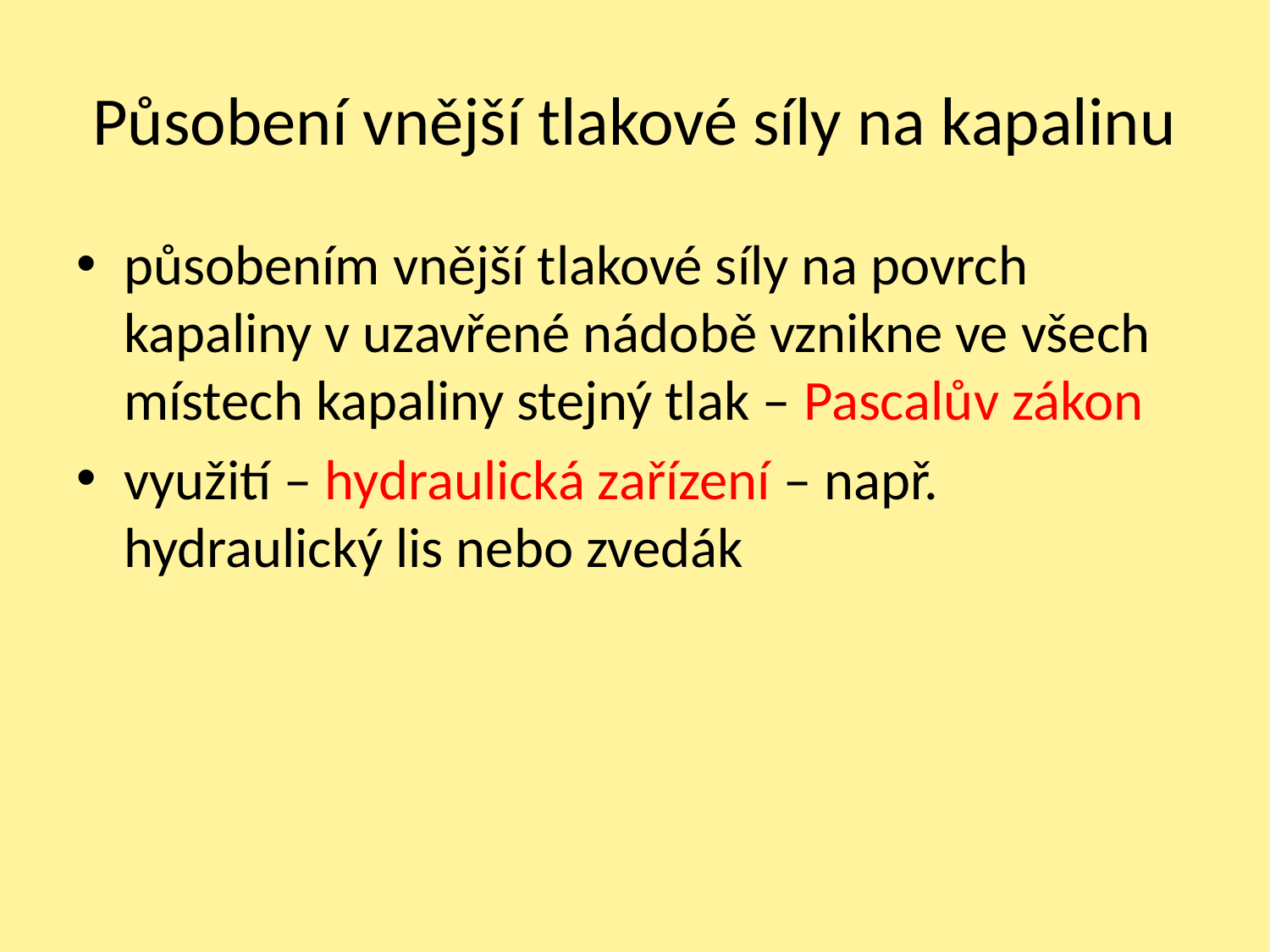

# Působení vnější tlakové síly na kapalinu
působením vnější tlakové síly na povrch kapaliny v uzavřené nádobě vznikne ve všech místech kapaliny stejný tlak – Pascalův zákon
využití – hydraulická zařízení – např. hydraulický lis nebo zvedák